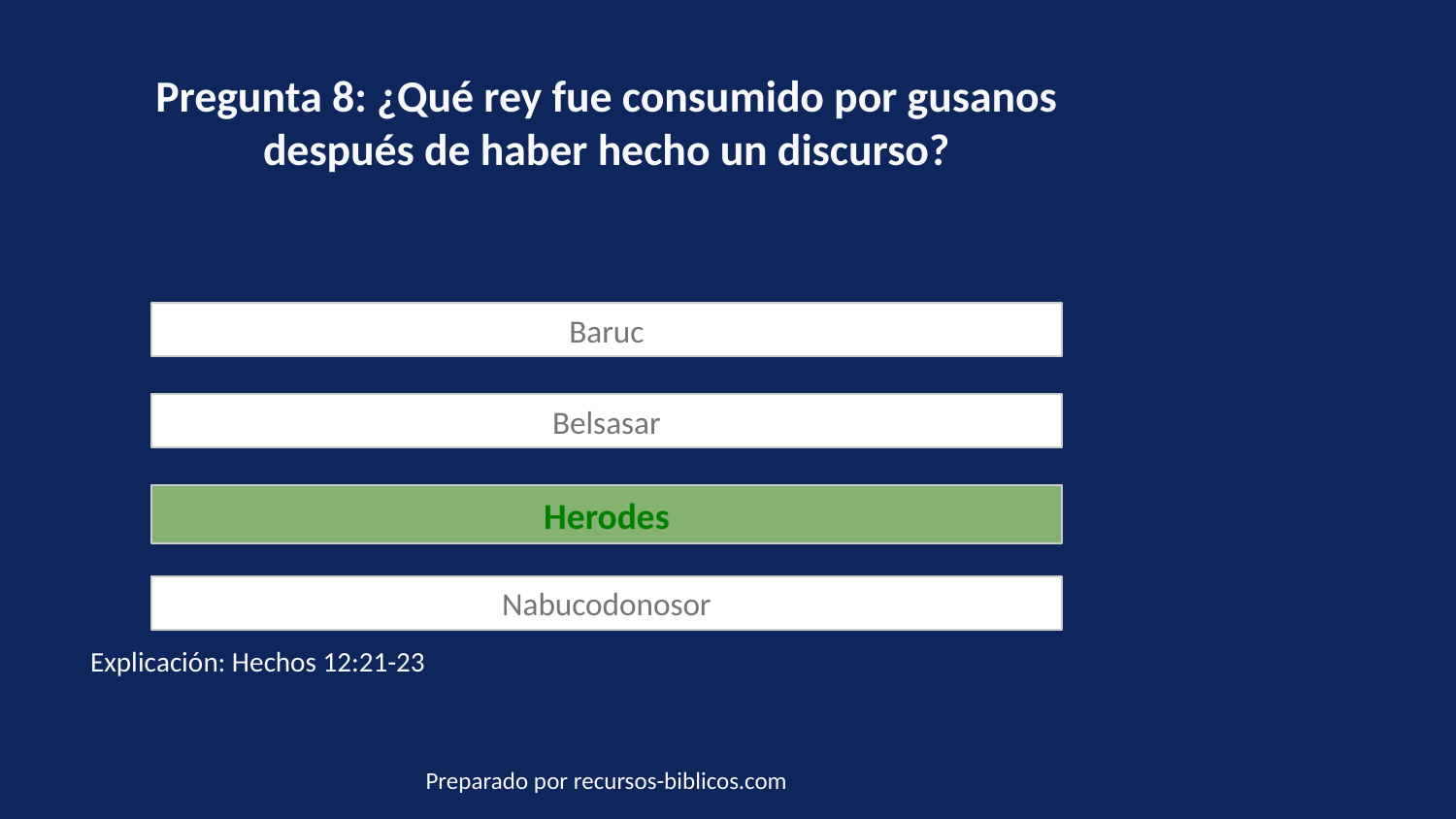

Pregunta 8: ¿Qué rey fue consumido por gusanos después de haber hecho un discurso?
Baruc
Belsasar
Herodes
Nabucodonosor
Explicación: Hechos 12:21-23
Preparado por recursos-biblicos.com